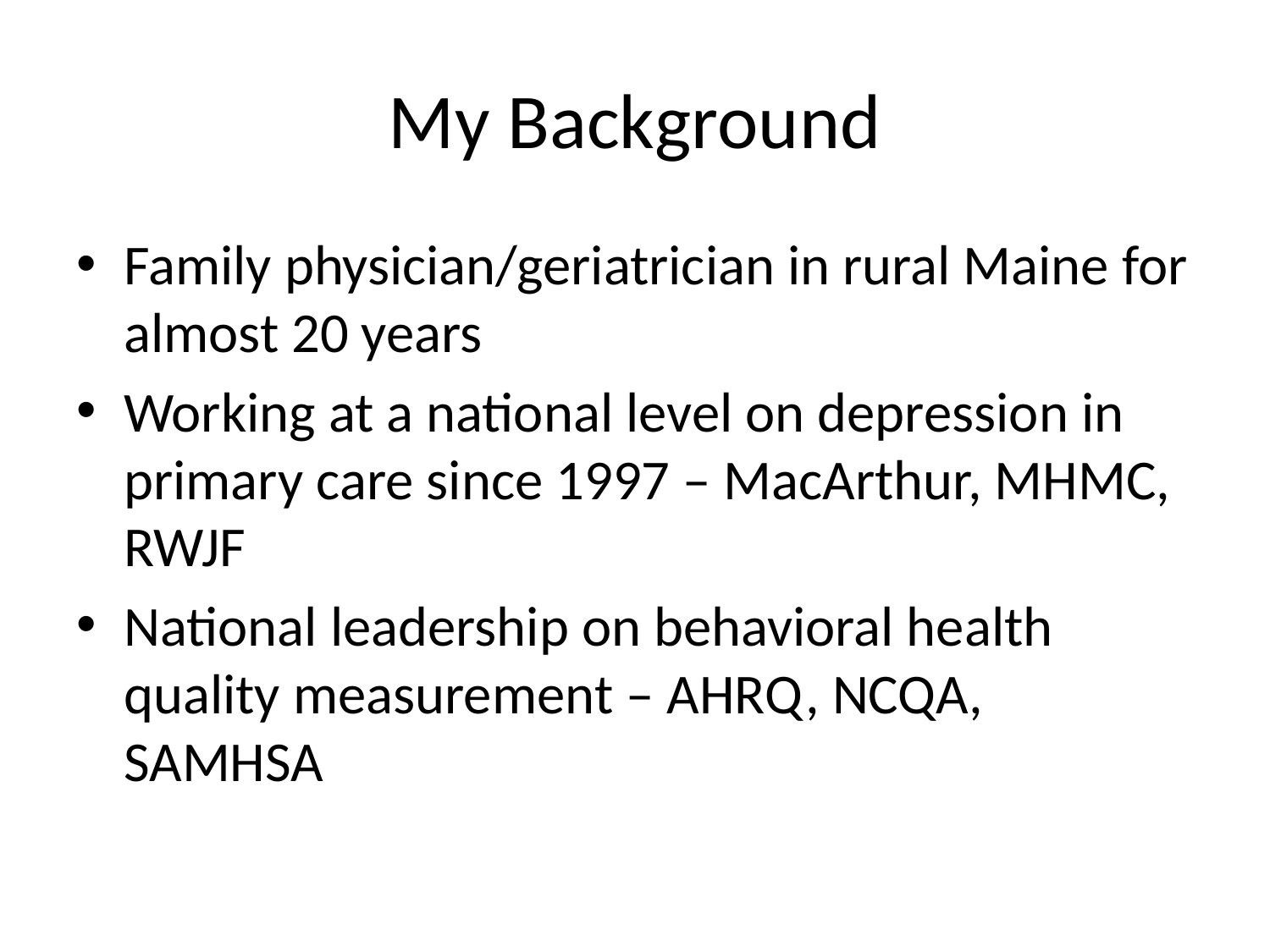

# My Background
Family physician/geriatrician in rural Maine for almost 20 years
Working at a national level on depression in primary care since 1997 – MacArthur, MHMC, RWJF
National leadership on behavioral health quality measurement – AHRQ, NCQA, SAMHSA